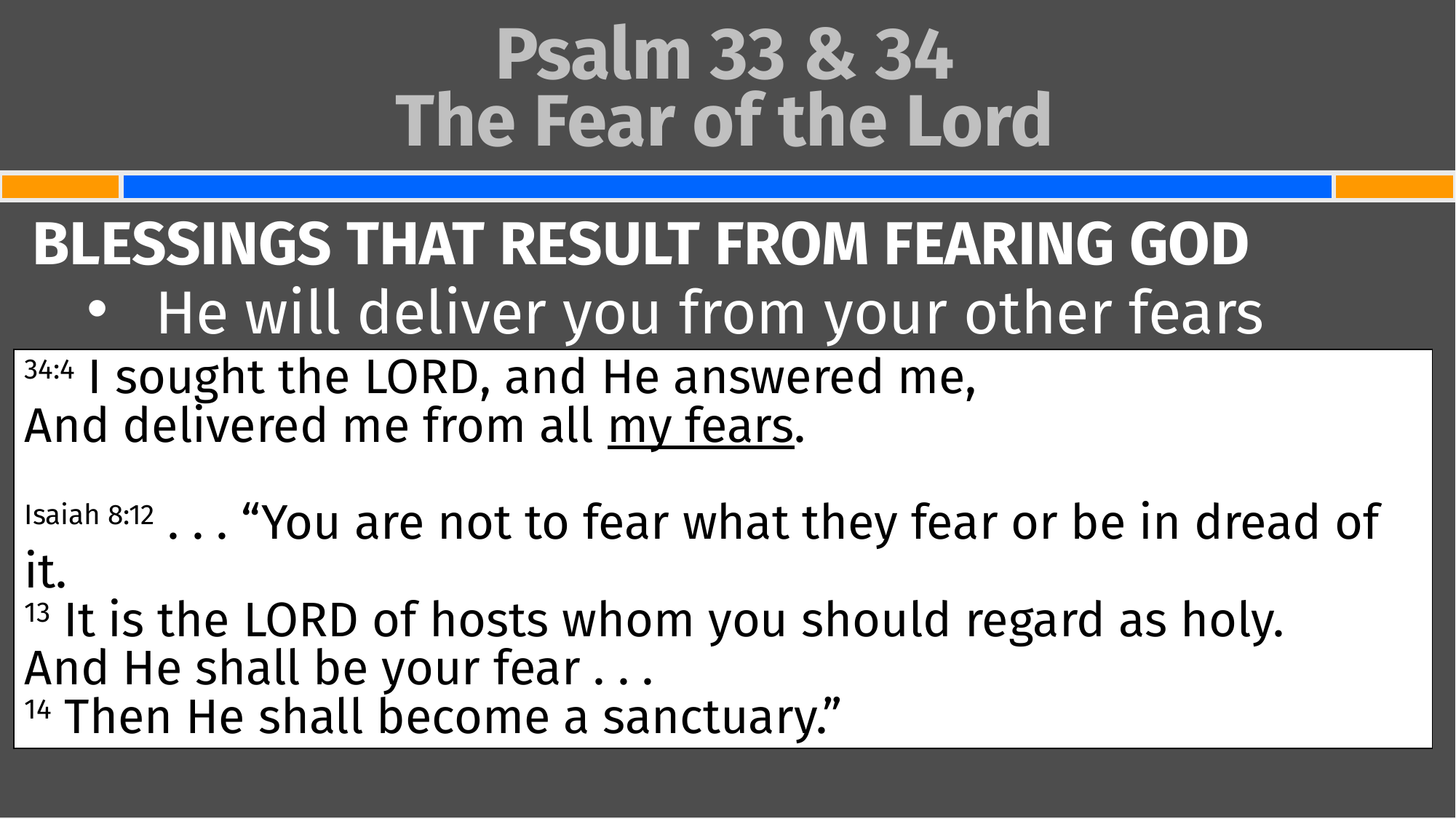

Psalm 33 & 34
The Fear of the Lord
#

BLESSINGS THAT RESULT FROM FEARING GOD
He will deliver you from your other fears
34:4 I sought the Lord, and He answered me,
And delivered me from all my fears.

Isaiah 8:12 . . . “You are not to fear what they fear or be in dread of it.
13 It is the Lord of hosts whom you should regard as holy.
And He shall be your fear . . .
14 Then He shall become a sanctuary.”